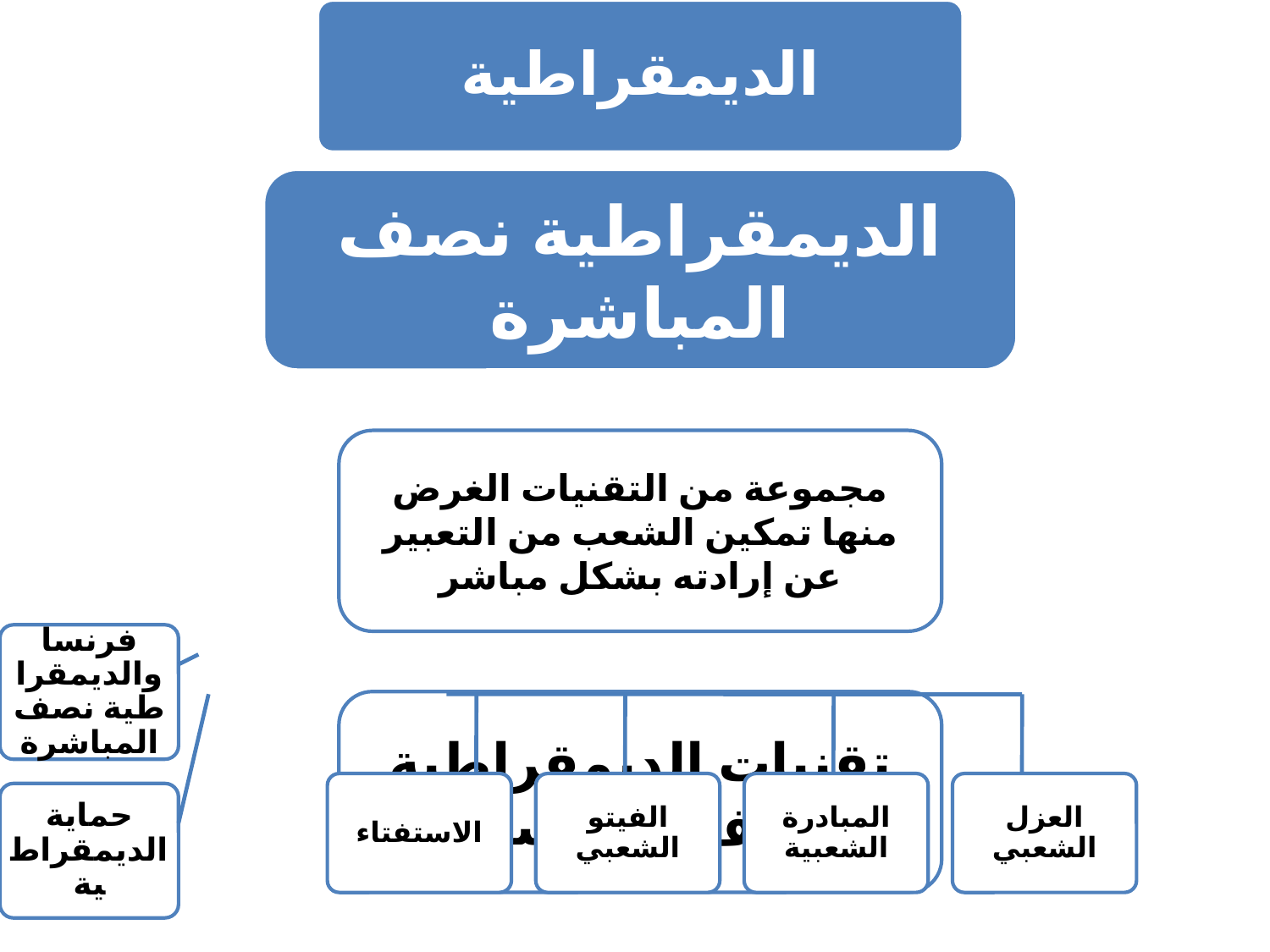

الديمقراطية
الديمقراطية نصف المباشرة
مجموعة من التقنيات الغرض منها تمكين الشعب من التعبير عن إرادته بشكل مباشر

فرنسا والديمقراطية نصف المباشرة

الاستفتاء

الفيتو الشعبي

المبادرة الشعبية

العزل الشعبي

حماية الديمقراطية